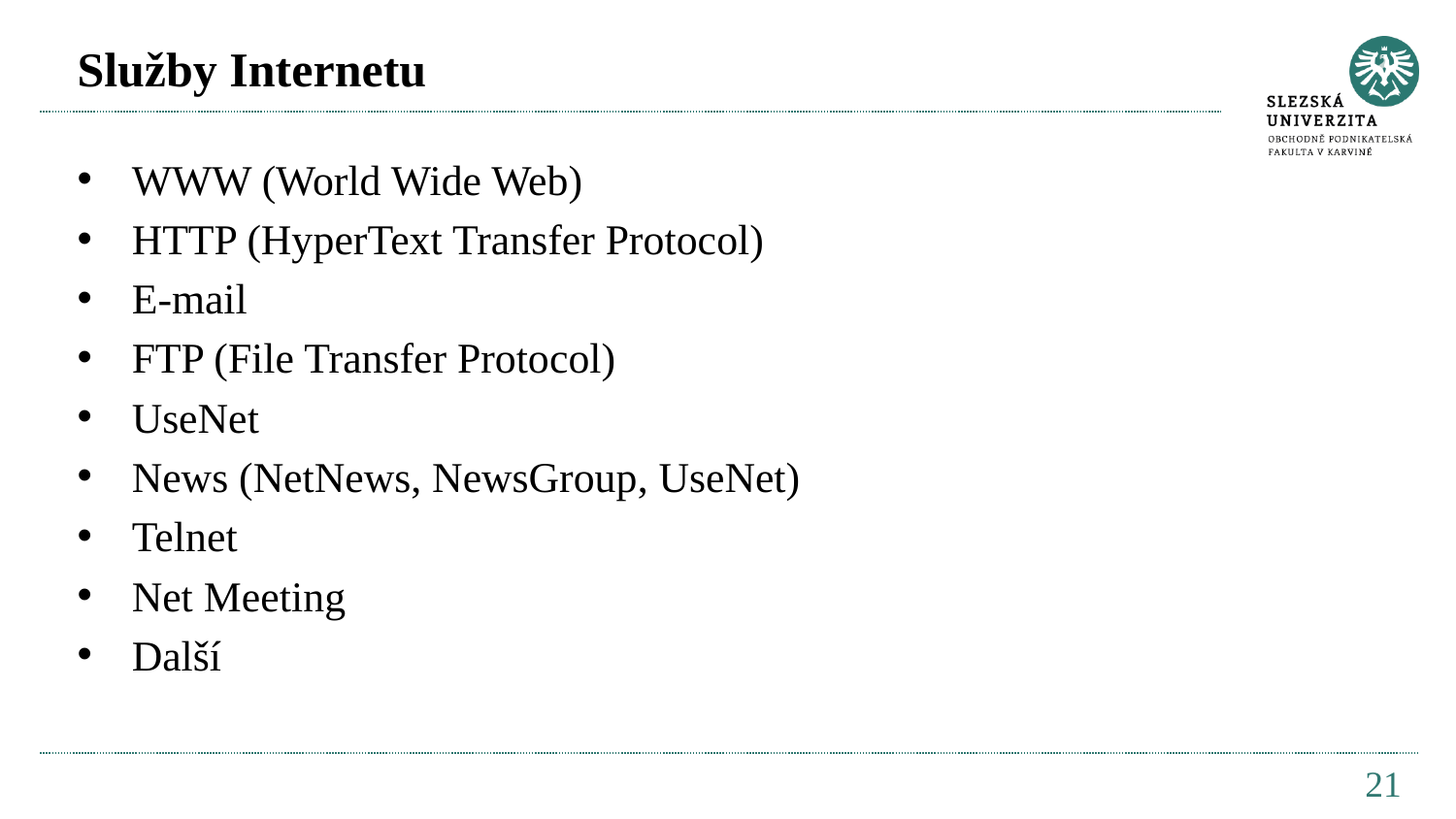

# Služby Internetu
WWW (World Wide Web)
HTTP (HyperText Transfer Protocol)
E-mail
FTP (File Transfer Protocol)
UseNet
News (NetNews, NewsGroup, UseNet)
Telnet
Net Meeting
Další

21